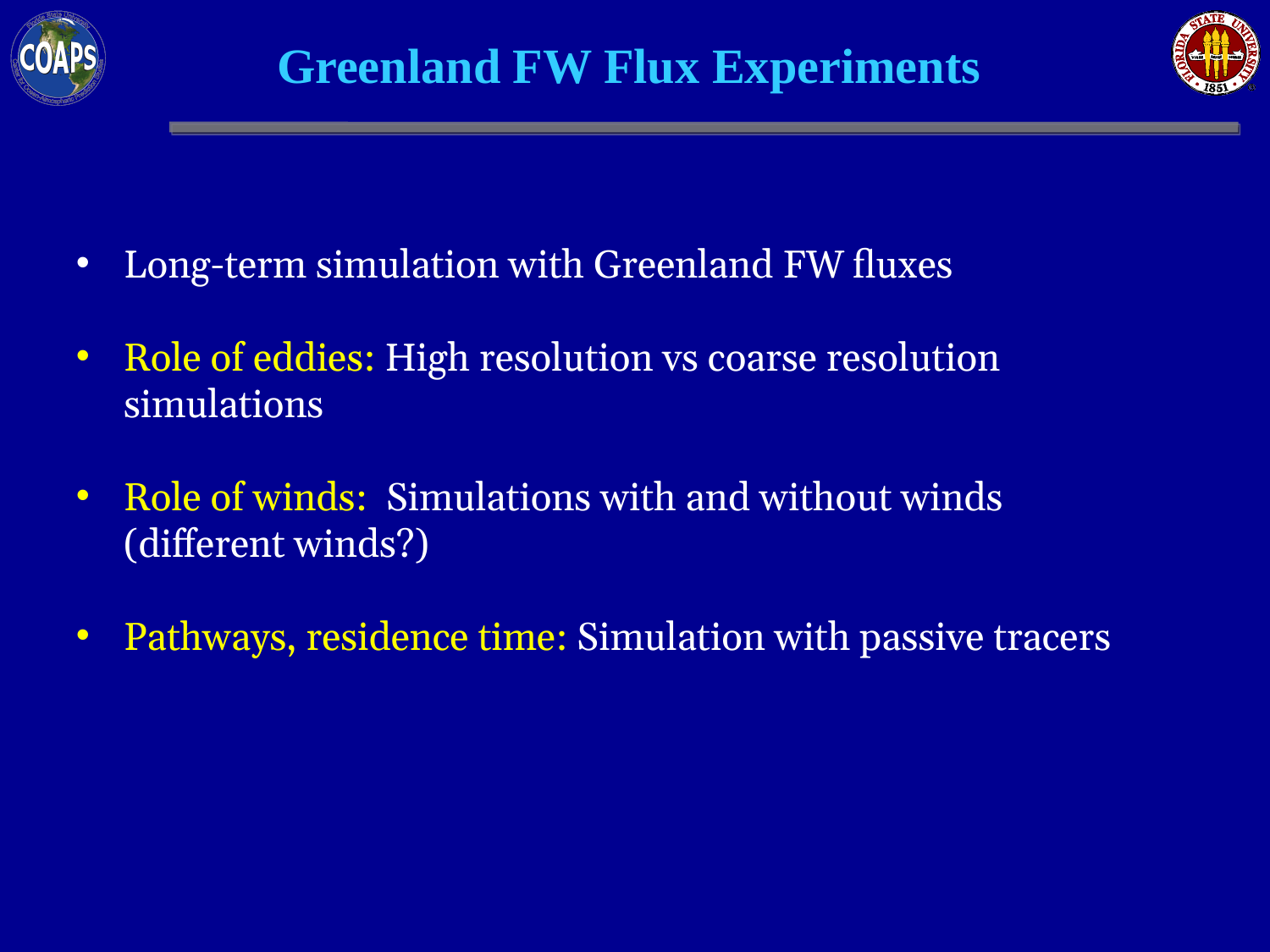

# Greenland FW Flux Experiments
Long-term simulation with Greenland FW fluxes

Role of eddies: High resolution vs coarse resolution simulations

Role of winds:  Simulations with and without winds (different winds?)

Pathways, residence time: Simulation with passive tracers